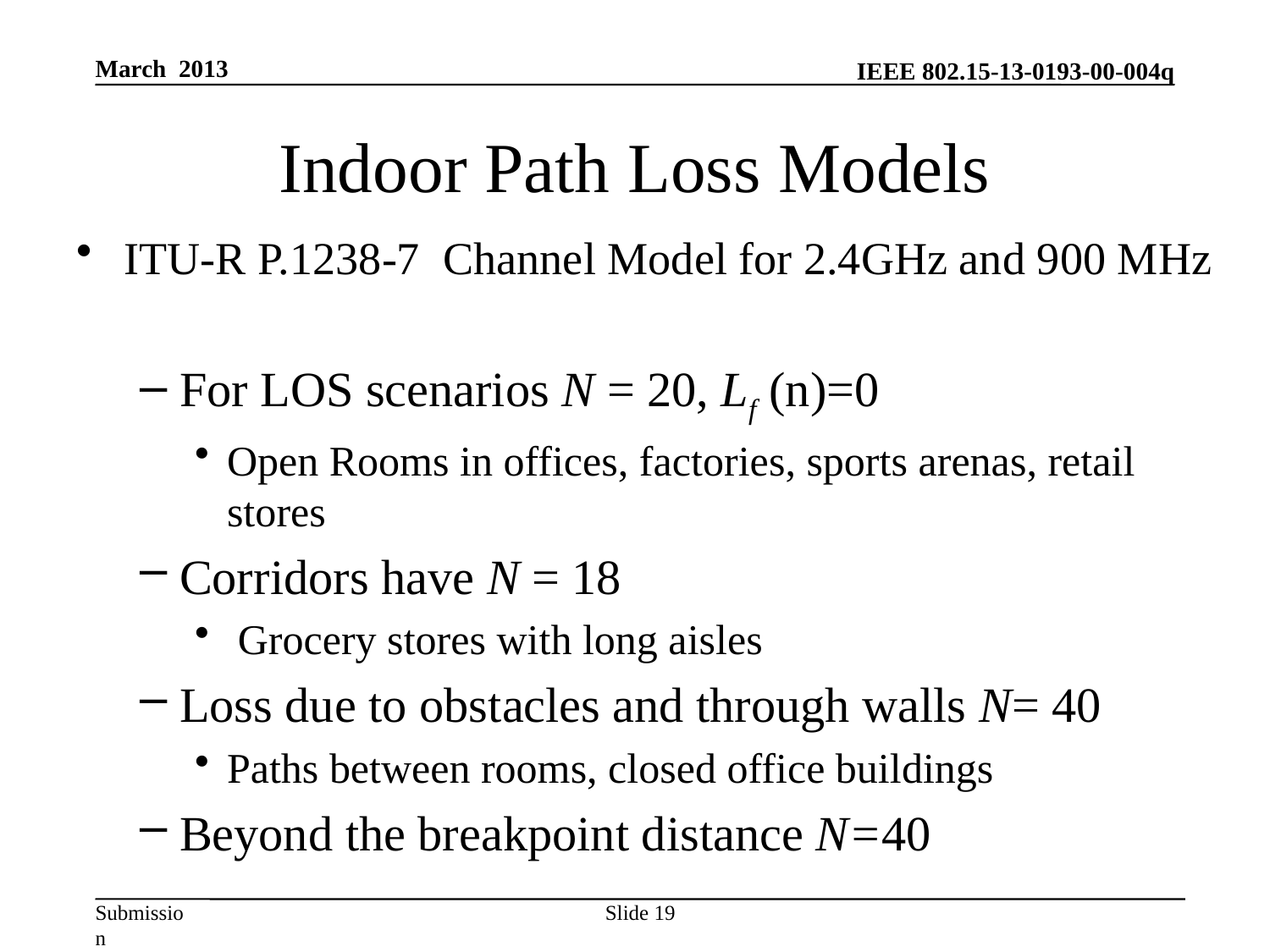

March  2013
# Indoor Path Loss Models
ITU-R P.1238-7  Channel Model for 2.4GHz and 900 MHz

For LOS scenarios N = 20, Lf (n)=0
Open Rooms in offices, factories, sports arenas, retail stores
Corridors have N = 18
 Grocery stores with long aisles
Loss due to obstacles and through walls N= 40
Paths between rooms, closed office buildings
Beyond the breakpoint distance N=40

Slide 19